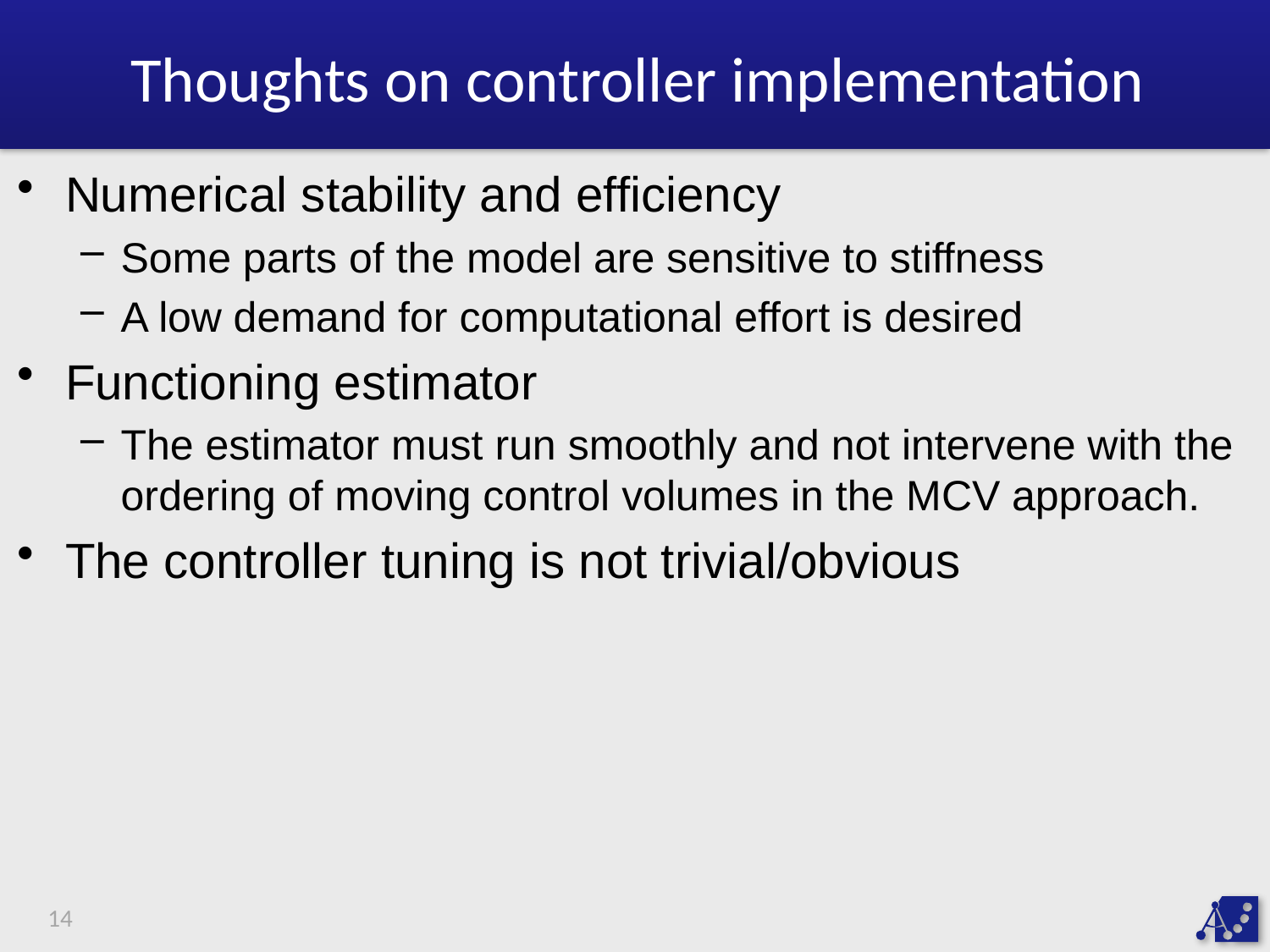

# Thoughts on controller implementation
Numerical stability and efficiency
Some parts of the model are sensitive to stiffness
A low demand for computational effort is desired
Functioning estimator
The estimator must run smoothly and not intervene with the ordering of moving control volumes in the MCV approach.
The controller tuning is not trivial/obvious
14